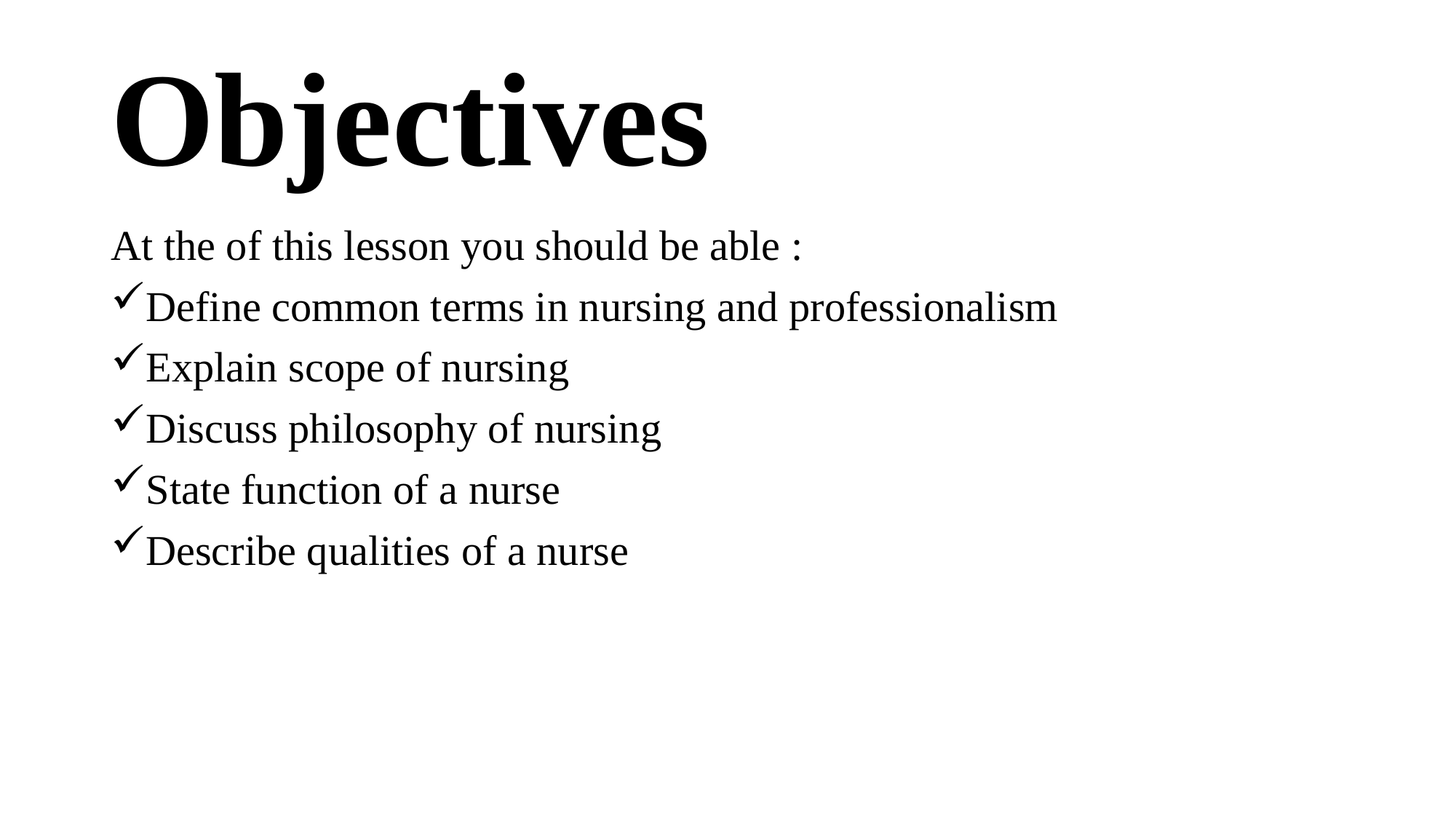

# Objectives
At the of this lesson you should be able :
Define common terms in nursing and professionalism
Explain scope of nursing
Discuss philosophy of nursing
State function of a nurse
Describe qualities of a nurse